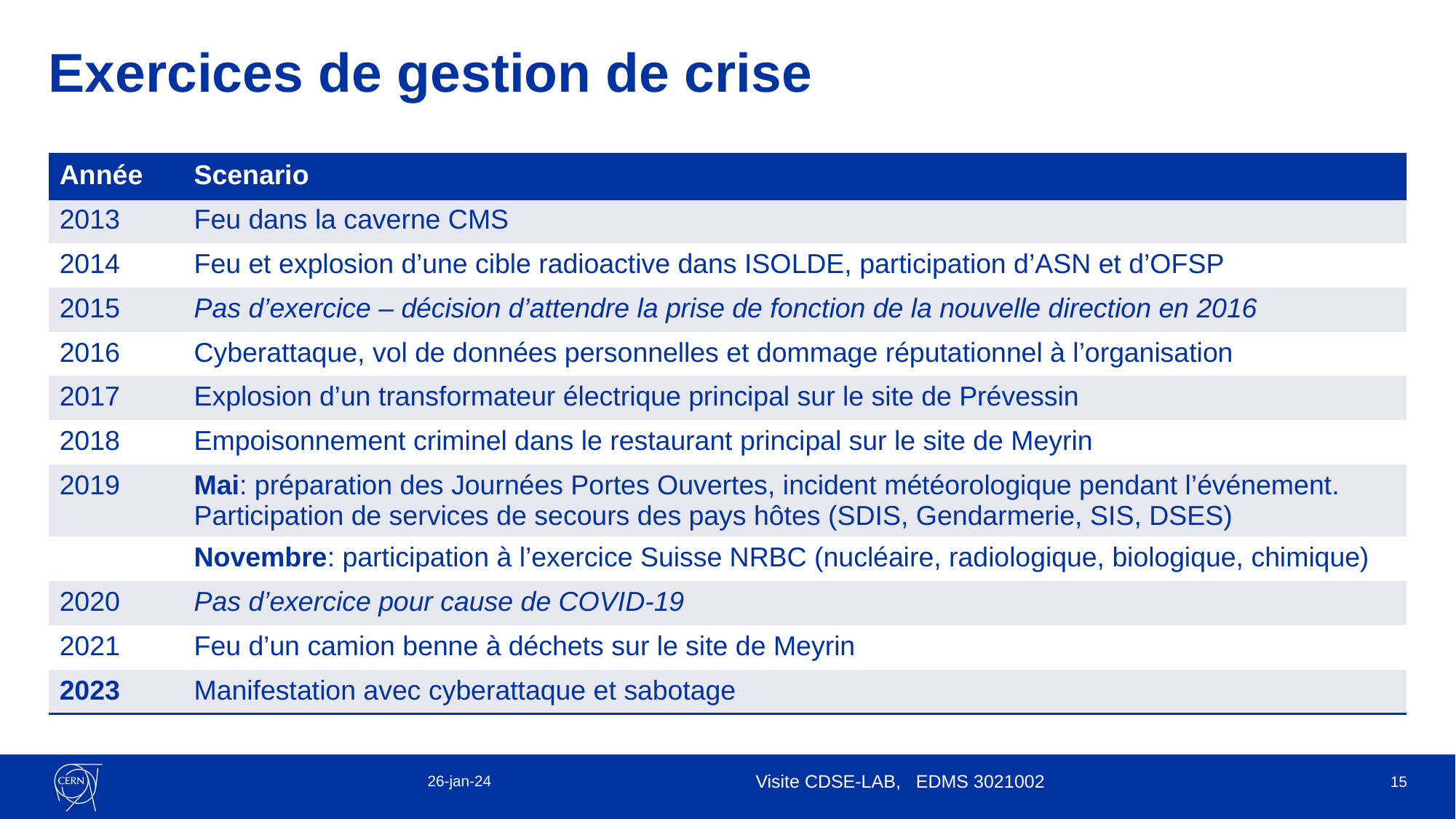

# Exercices de gestion de crise
| Année | Scenario |
| --- | --- |
| 2013 | Feu dans la caverne CMS |
| 2014 | Feu et explosion d’une cible radioactive dans ISOLDE, participation d’ASN et d’OFSP |
| 2015 | Pas d’exercice – décision d’attendre la prise de fonction de la nouvelle direction en 2016 |
| 2016 | Cyberattaque, vol de données personnelles et dommage réputationnel à l’organisation |
| 2017 | Explosion d’un transformateur électrique principal sur le site de Prévessin |
| 2018 | Empoisonnement criminel dans le restaurant principal sur le site de Meyrin |
| 2019 | Mai: préparation des Journées Portes Ouvertes, incident météorologique pendant l’événement. Participation de services de secours des pays hôtes (SDIS, Gendarmerie, SIS, DSES) |
|  | Novembre: participation à l’exercice Suisse NRBC (nucléaire, radiologique, biologique, chimique) |
| 2020 | Pas d’exercice pour cause de COVID-19 |
| 2021 | Feu d’un camion benne à déchets sur le site de Meyrin |
| 2023 | Manifestation avec cyberattaque et sabotage |
26-jan-24
Visite CDSE-LAB,   EDMS 3021002
15